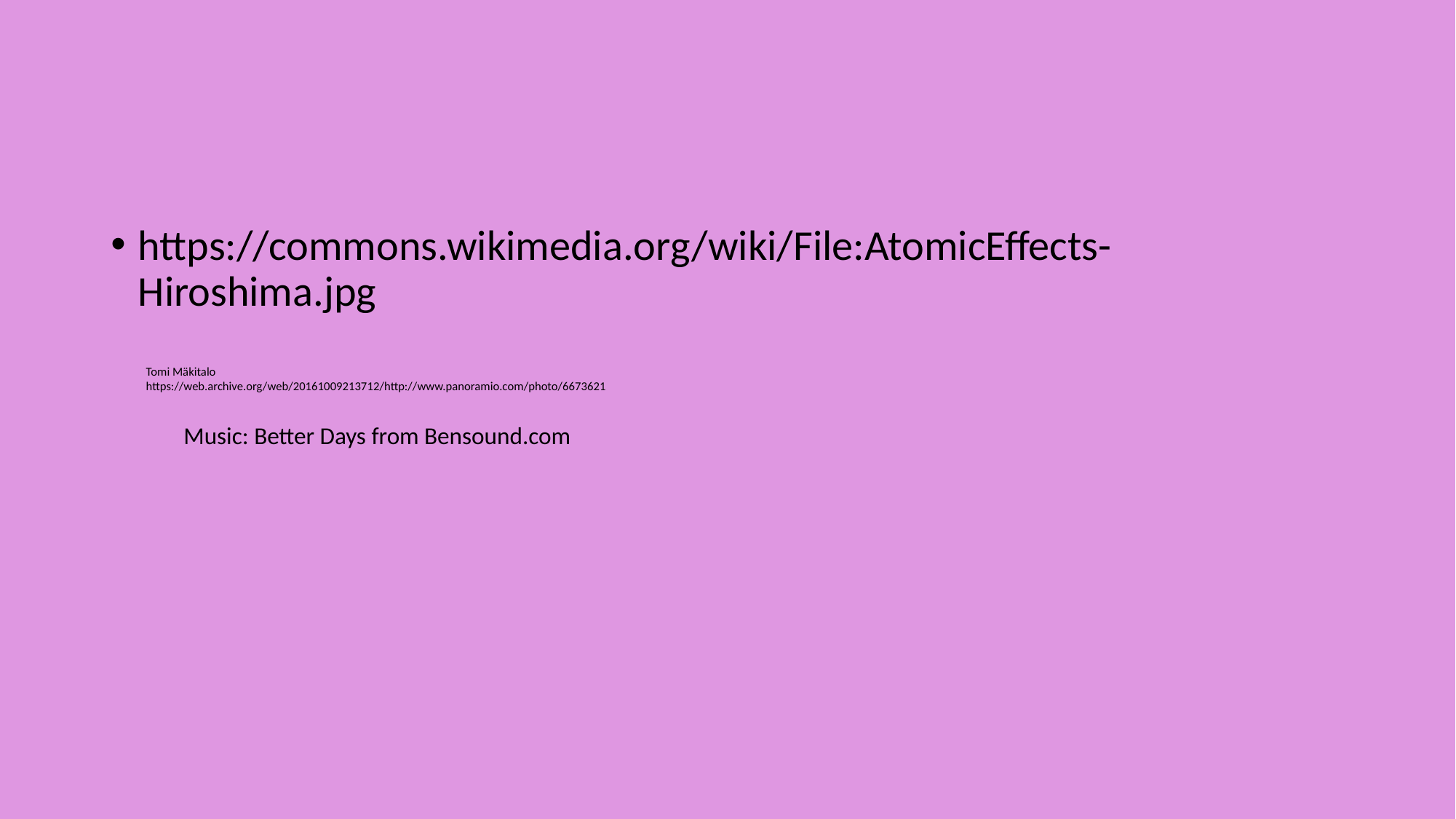

https://commons.wikimedia.org/wiki/File:AtomicEffects-Hiroshima.jpg
Tomi Mäkitalo
https://web.archive.org/web/20161009213712/http://www.panoramio.com/photo/6673621
Music: Better Days from Bensound.com